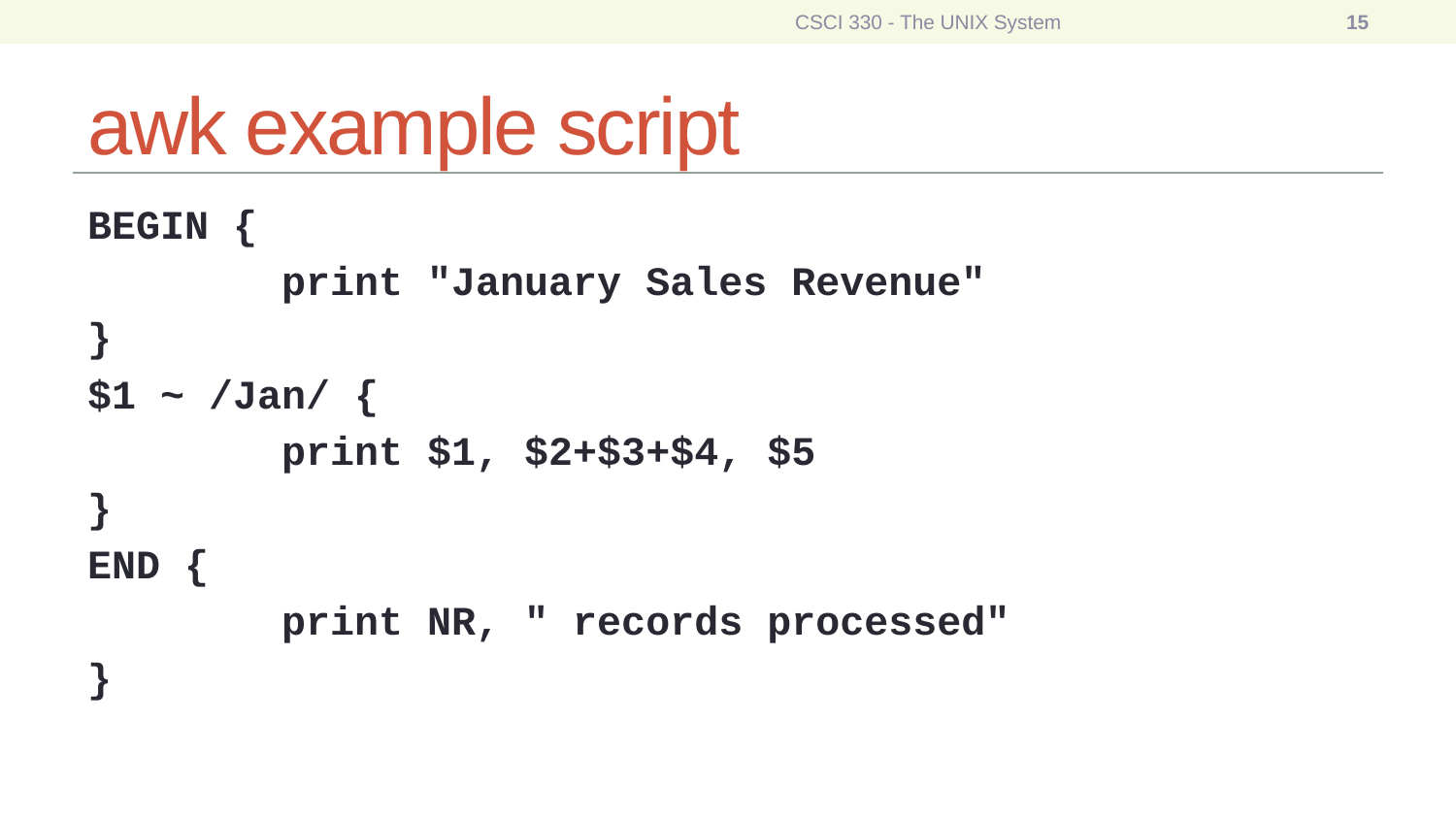

CSCI 330 - The UNIX System
15
# awk example script
BEGIN {
        print "January Sales Revenue"
}
$1 ~ /Jan/ {
        print $1, $2+$3+$4, $5
}
END {
        print NR, " records processed"
}